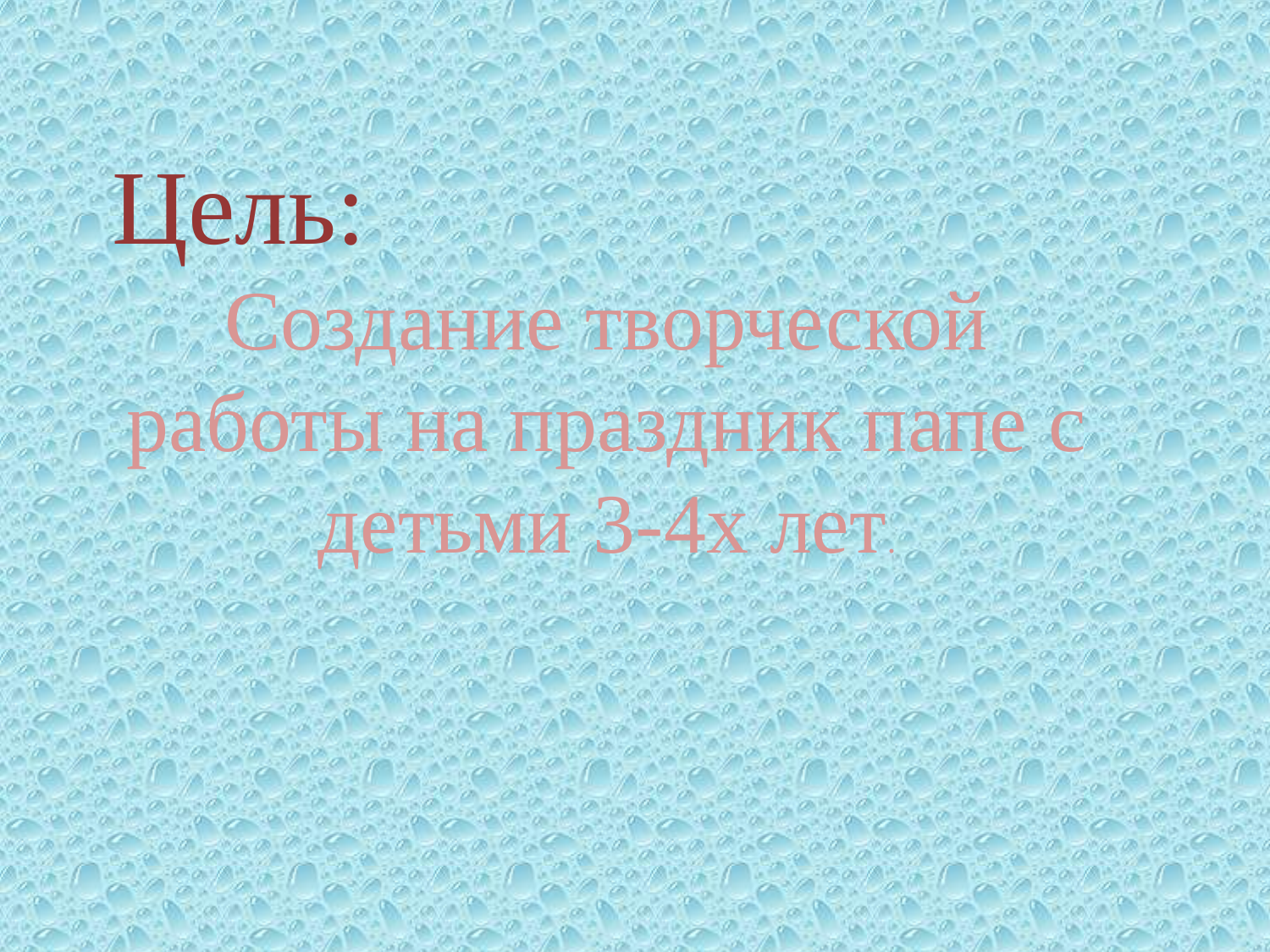

Цель:
Создание творческой работы на праздник папе с детьми 3-4х лет.